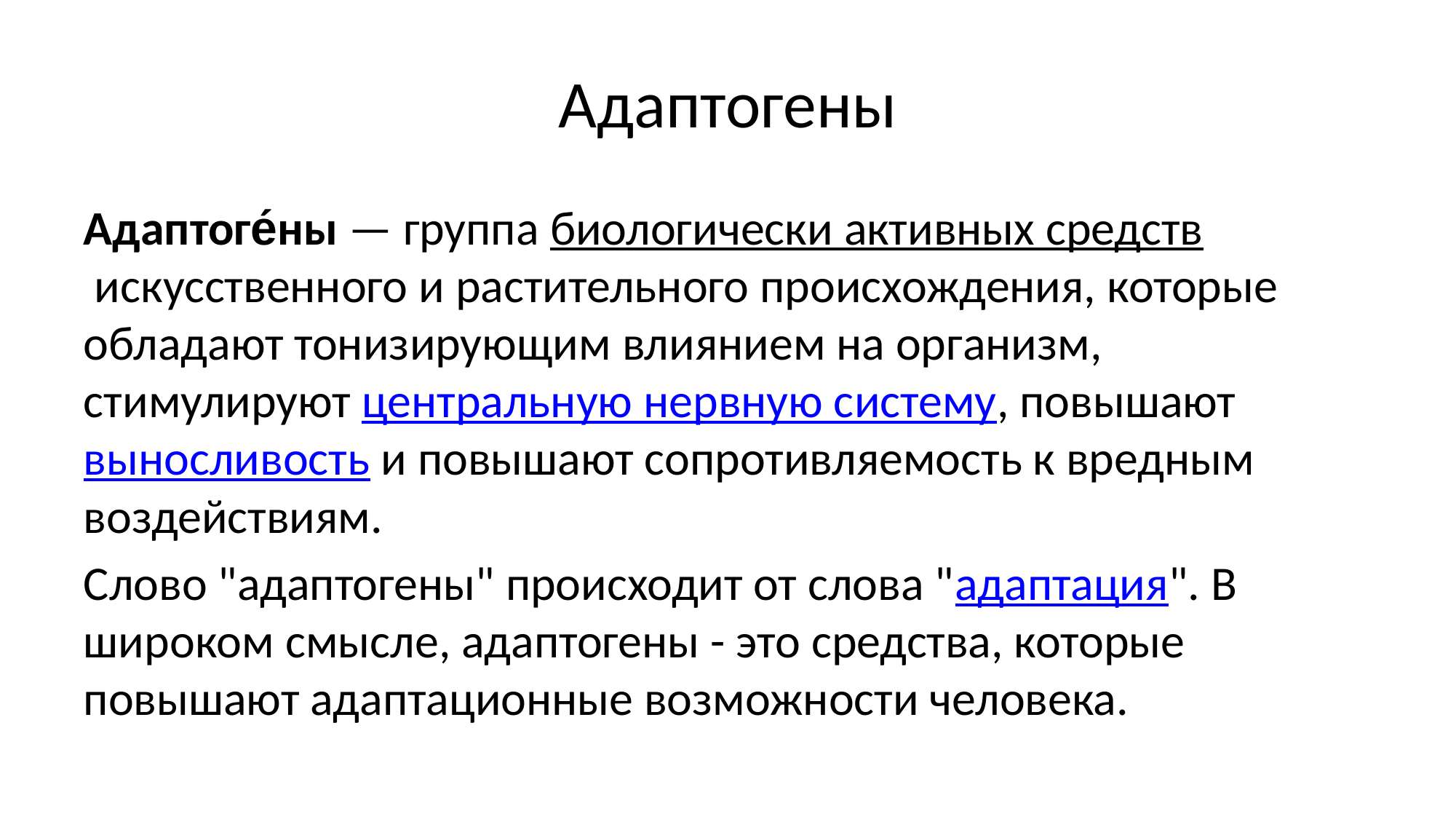

# Адаптогены
Адаптоге́ны — группа биологически активных средств искусственного и растительного происхождения, которые обладают тонизирующим влиянием на организм, стимулируют центральную нервную систему, повышают выносливость и повышают сопротивляемость к вредным воздействиям.
Слово "адаптогены" происходит от слова "адаптация". В широком смысле, адаптогены - это средства, которые повышают адаптационные возможности человека.